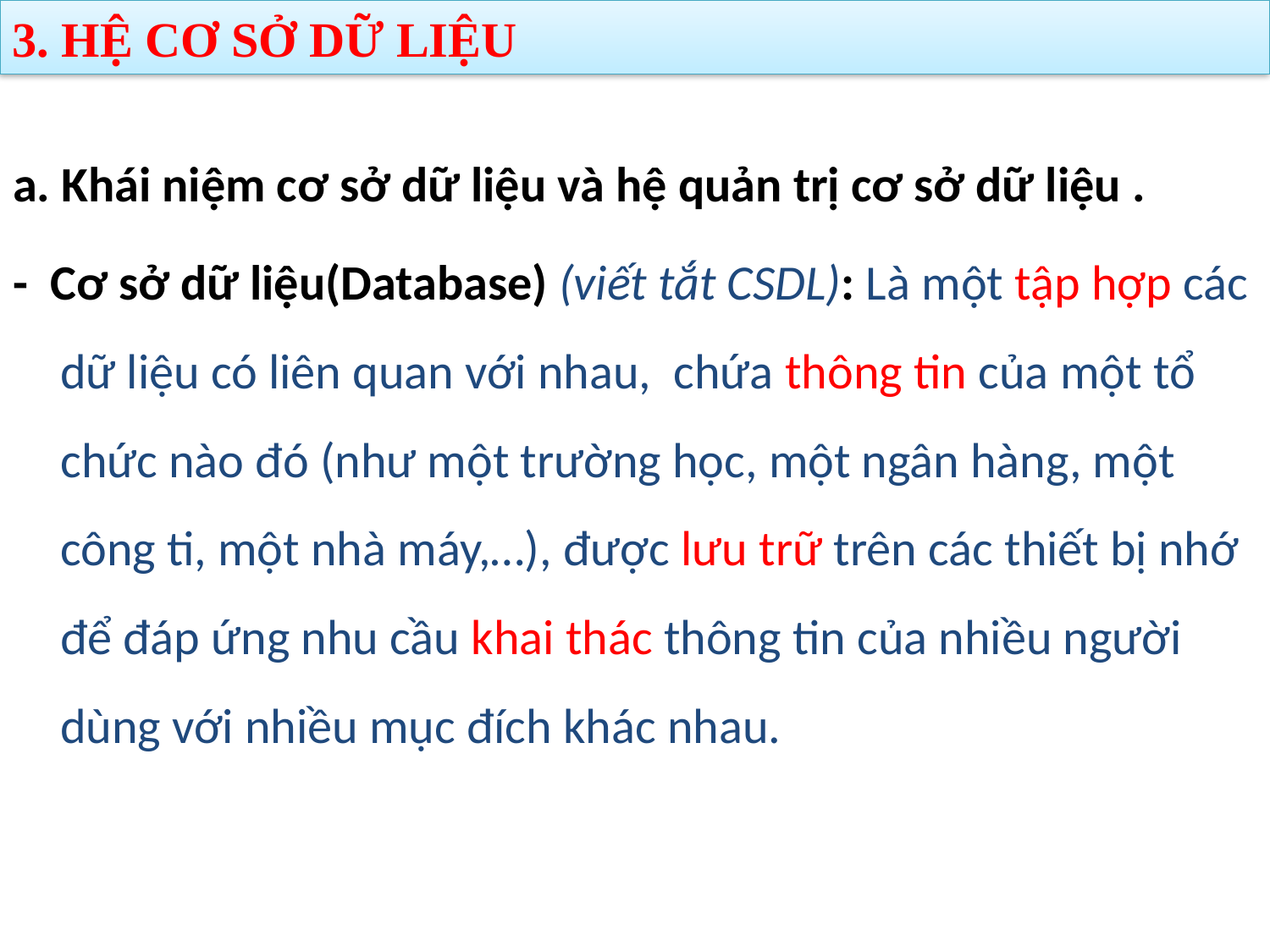

3. HỆ CƠ SỞ DỮ LIỆU
a. Khái niệm cơ sở dữ liệu và hệ quản trị cơ sở dữ liệu .
-  Cơ sở dữ liệu(Database) (viết tắt CSDL): Là một tập hợp các dữ liệu có liên quan với nhau,  chứa thông tin của một tổ chức nào đó (như một trường học, một ngân hàng, một công ti, một nhà máy,…), được lưu trữ trên các thiết bị nhớ để đáp ứng nhu cầu khai thác thông tin của nhiều người dùng với nhiều mục đích khác nhau.